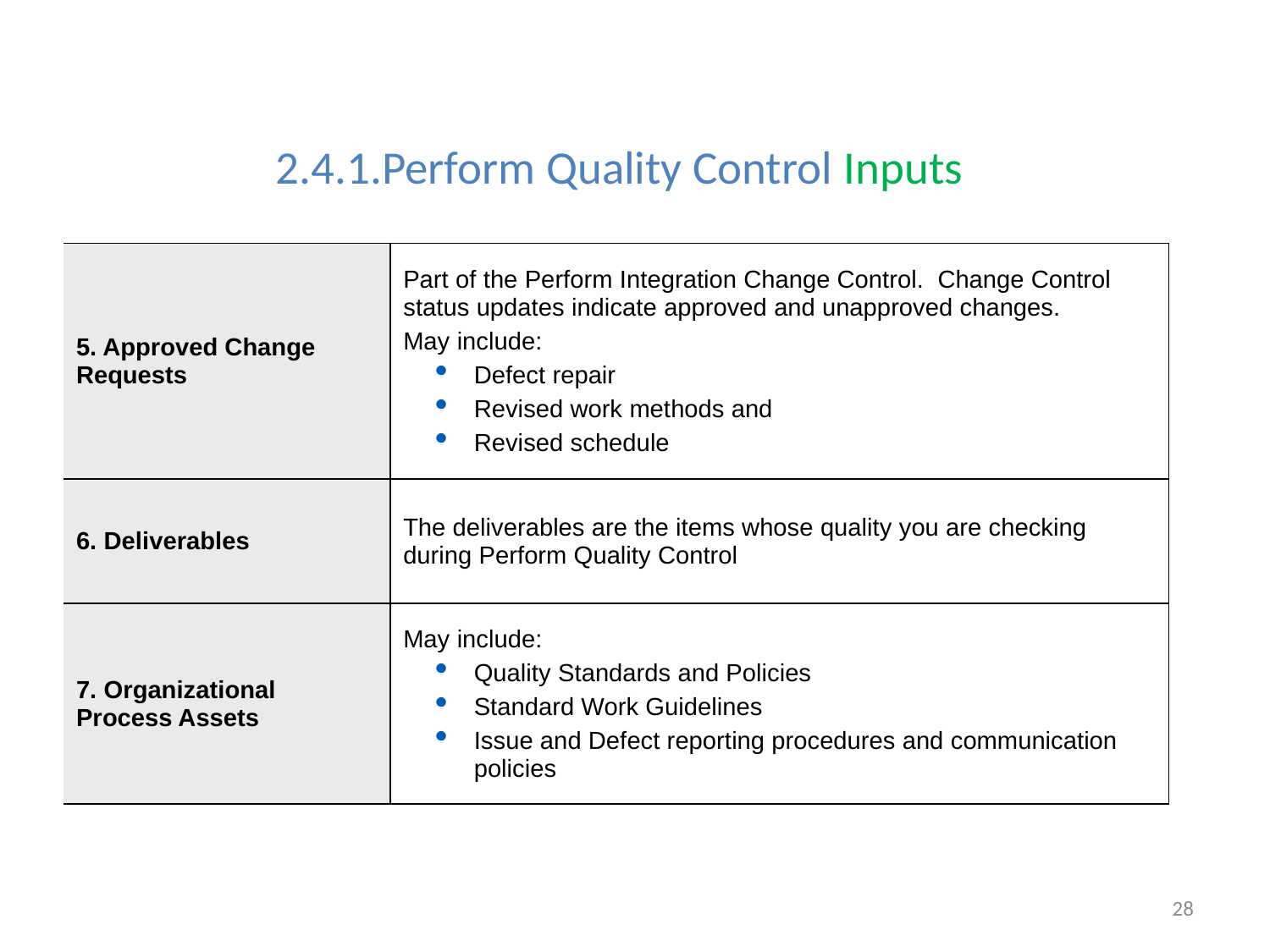

# 2.4.1.Perform Quality Control Inputs
| 5. Approved Change Requests | Part of the Perform Integration Change Control. Change Control status updates indicate approved and unapproved changes. May include: Defect repair Revised work methods and Revised schedule |
| --- | --- |
| 6. Deliverables | The deliverables are the items whose quality you are checking during Perform Quality Control |
| 7. Organizational Process Assets | May include: Quality Standards and Policies Standard Work Guidelines Issue and Defect reporting procedures and communication policies |

28